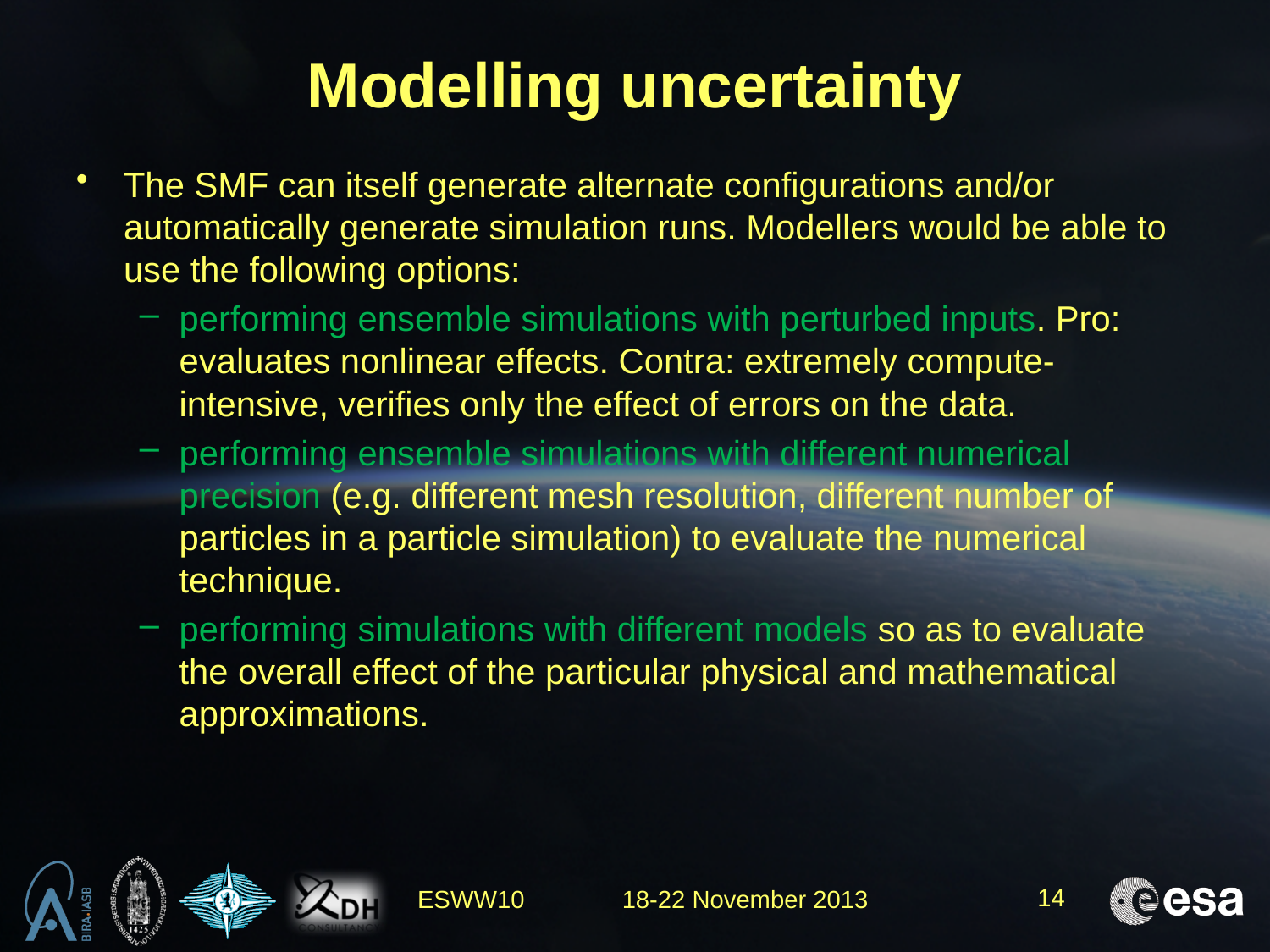

# Modelling uncertainty
The SMF can itself generate alternate configurations and/or automatically generate simulation runs. Modellers would be able to use the following options:
performing ensemble simulations with perturbed inputs. Pro: evaluates nonlinear effects. Contra: extremely compute-intensive, verifies only the effect of errors on the data.
performing ensemble simulations with different numerical precision (e.g. different mesh resolution, different number of particles in a particle simulation) to evaluate the numerical technique.
performing simulations with different models so as to evaluate the overall effect of the particular physical and mathematical approximations.